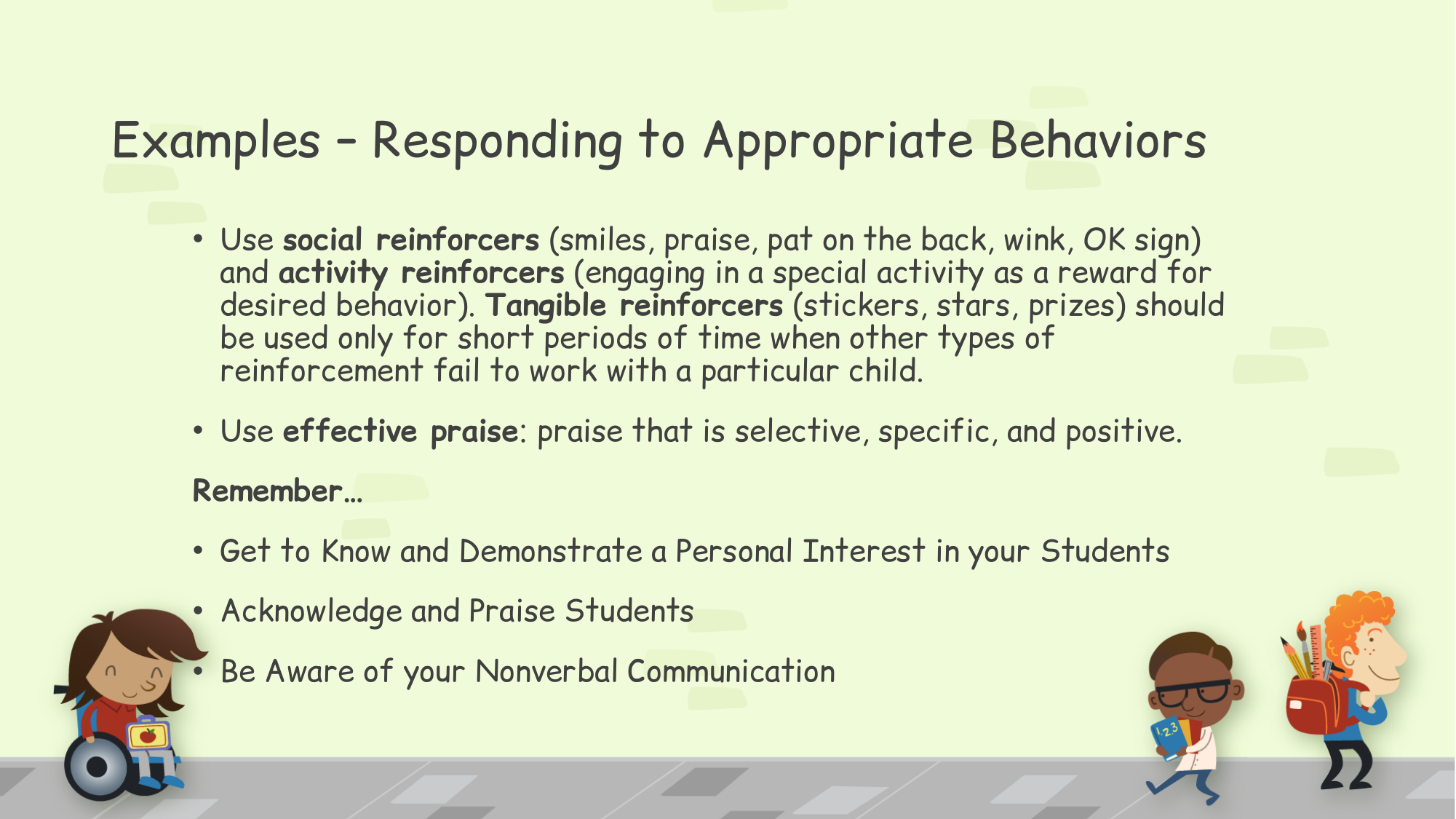

# Examples – Responding to Appropriate Behaviors
Use social reinforcers (smiles, praise, pat on the back, wink, OK sign) and activity reinforcers (engaging in a special activity as a reward for desired behavior). Tangible reinforcers (stickers, stars, prizes) should be used only for short periods of time when other types of reinforcement fail to work with a particular child.
Use effective praise: praise that is selective, specific, and positive.
Remember…
Get to Know and Demonstrate a Personal Interest in your Students
Acknowledge and Praise Students
Be Aware of your Nonverbal Communication